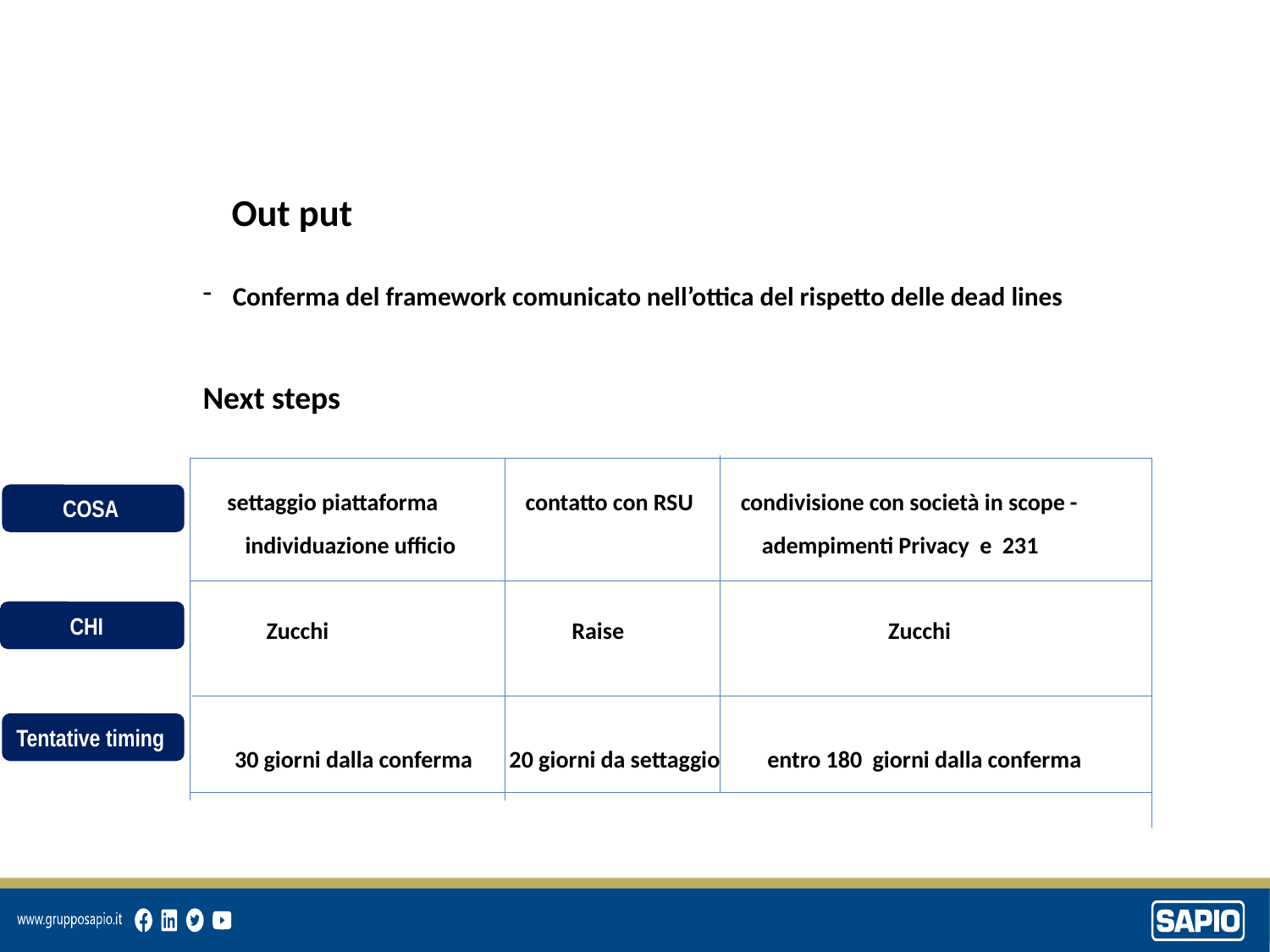

Out put

Conferma del framework comunicato nell’ottica del rispetto delle dead lines

Next steps

     settaggio piattaforma 	             contatto con RSU         condivisione con società in scope -
        individuazione ufficio                                                          adempimenti Privacy  e  231

            Zucchi                                              Raise                                                  Zucchi

      30 giorni dalla conferma       20 giorni da settaggio         entro 180  giorni dalla conferma
Nel caso in cui l’accesso
all’applicazione sia mediato da  dispositivi firewall o proxy, la società  deve garantire la non tracciabilità del segnalante nel momento in cui viene stabilita la connessione
COSA
CHI
Tentative timing